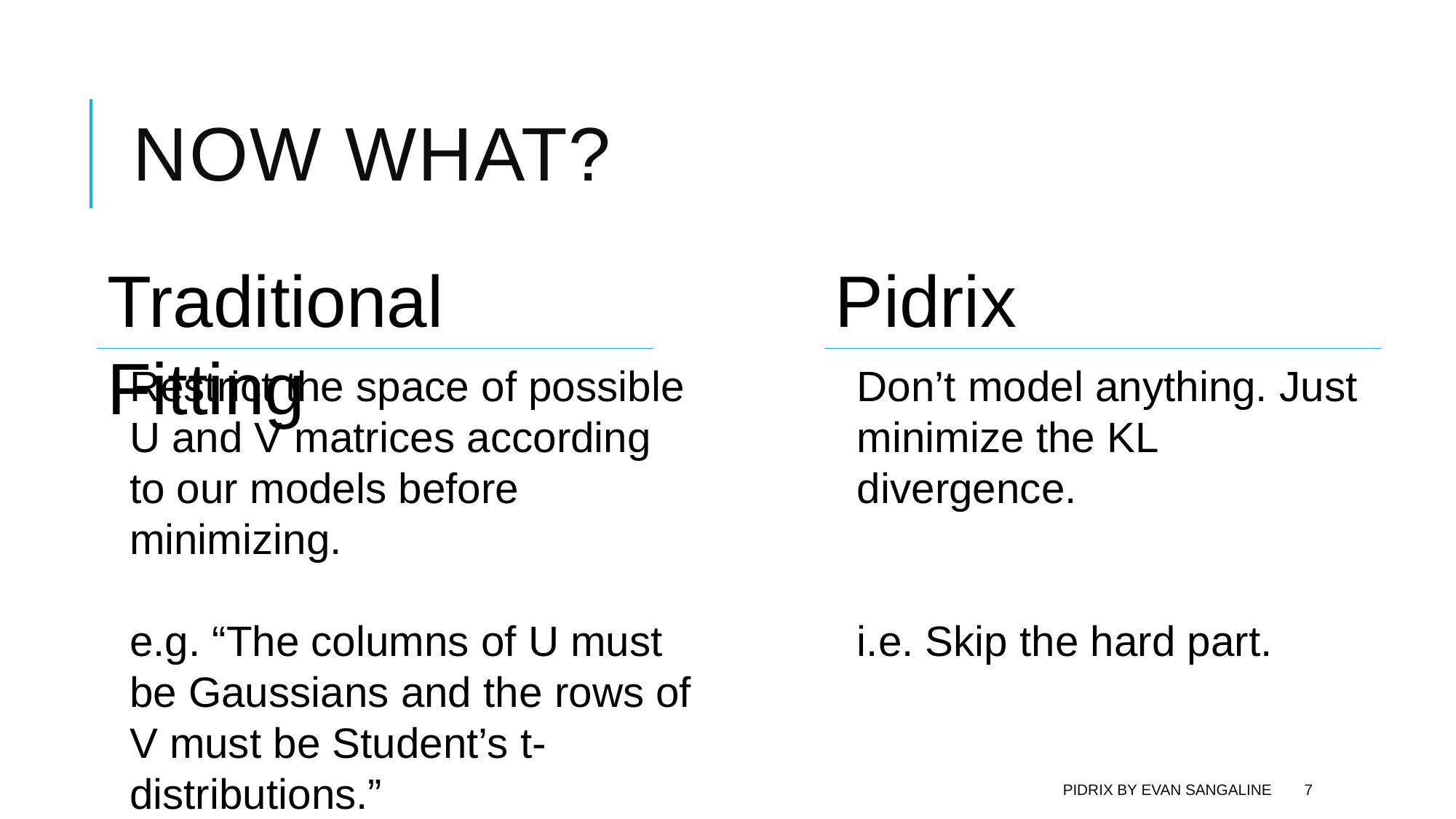

# Now what?
Traditional Fitting
Pidrix
Restrict the space of possible U and V matrices according to our models before minimizing.

e.g. “The columns of U must be Gaussians and the rows of V must be Student’s t-distributions.”
Don’t model anything. Just minimize the KL divergence.

i.e. Skip the hard part.
pidrix by evan sangaline
7